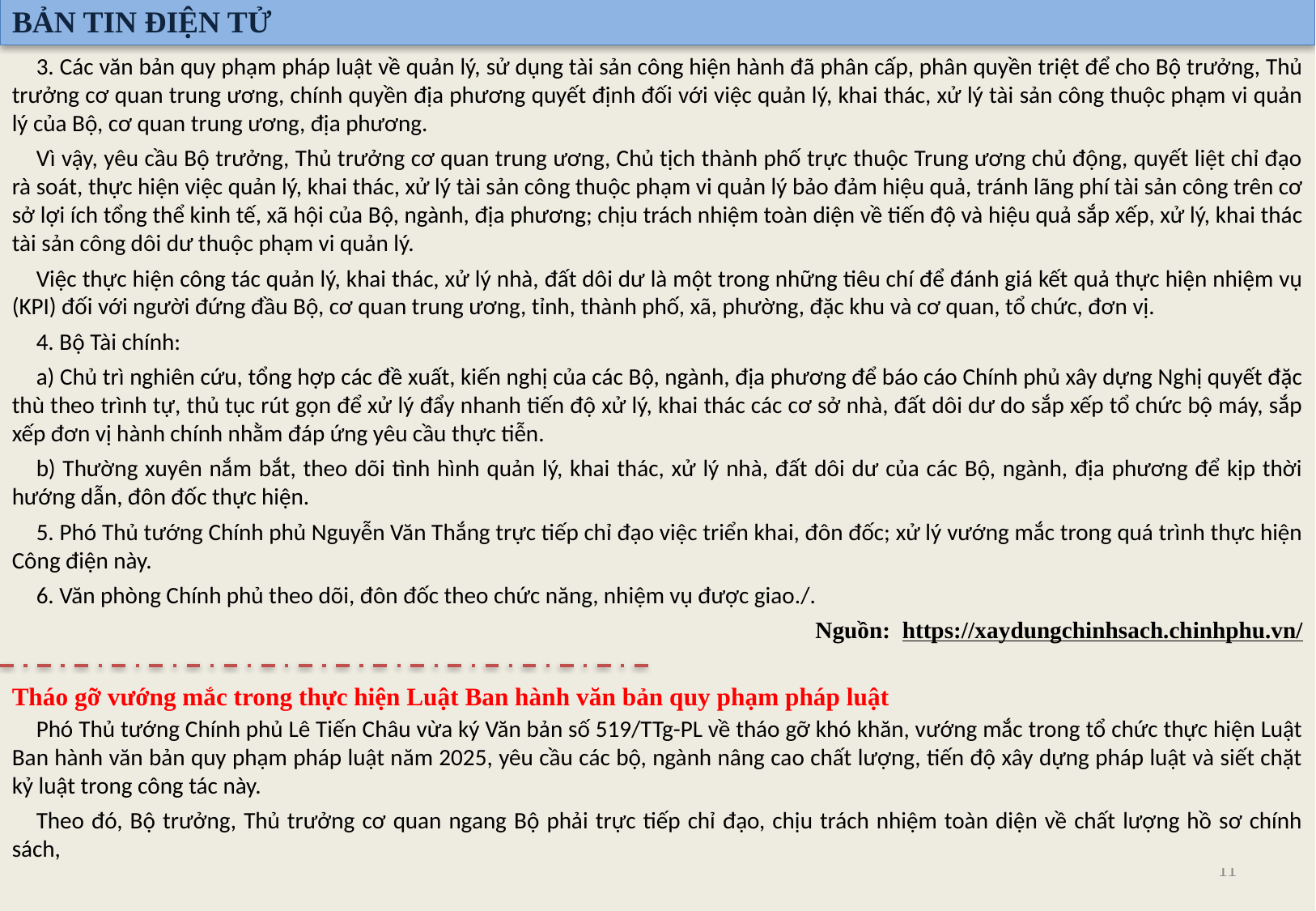

BẢN TIN ĐIỆN TỬ
3. Các văn bản quy phạm pháp luật về quản lý, sử dụng tài sản công hiện hành đã phân cấp, phân quyền triệt để cho Bộ trưởng, Thủ trưởng cơ quan trung ương, chính quyền địa phương quyết định đối với việc quản lý, khai thác, xử lý tài sản công thuộc phạm vi quản lý của Bộ, cơ quan trung ương, địa phương.
Vì vậy, yêu cầu Bộ trưởng, Thủ trưởng cơ quan trung ương, Chủ tịch thành phố trực thuộc Trung ương chủ động, quyết liệt chỉ đạo rà soát, thực hiện việc quản lý, khai thác, xử lý tài sản công thuộc phạm vi quản lý bảo đảm hiệu quả, tránh lãng phí tài sản công trên cơ sở lợi ích tổng thể kinh tế, xã hội của Bộ, ngành, địa phương; chịu trách nhiệm toàn diện về tiến độ và hiệu quả sắp xếp, xử lý, khai thác tài sản công dôi dư thuộc phạm vi quản lý.
Việc thực hiện công tác quản lý, khai thác, xử lý nhà, đất dôi dư là một trong những tiêu chí để đánh giá kết quả thực hiện nhiệm vụ (KPI) đối với người đứng đầu Bộ, cơ quan trung ương, tỉnh, thành phố, xã, phường, đặc khu và cơ quan, tổ chức, đơn vị.
4. Bộ Tài chính:
a) Chủ trì nghiên cứu, tổng hợp các đề xuất, kiến nghị của các Bộ, ngành, địa phương để báo cáo Chính phủ xây dựng Nghị quyết đặc thù theo trình tự, thủ tục rút gọn để xử lý đẩy nhanh tiến độ xử lý, khai thác các cơ sở nhà, đất dôi dư do sắp xếp tổ chức bộ máy, sắp xếp đơn vị hành chính nhằm đáp ứng yêu cầu thực tiễn.
b) Thường xuyên nắm bắt, theo dõi tình hình quản lý, khai thác, xử lý nhà, đất dôi dư của các Bộ, ngành, địa phương để kịp thời hướng dẫn, đôn đốc thực hiện.
5. Phó Thủ tướng Chính phủ Nguyễn Văn Thắng trực tiếp chỉ đạo việc triển khai, đôn đốc; xử lý vướng mắc trong quá trình thực hiện Công điện này.
6. Văn phòng Chính phủ theo dõi, đôn đốc theo chức năng, nhiệm vụ được giao./.
Nguồn:  https://xaydungchinhsach.chinhphu.vn/
Tháo gỡ vướng mắc trong thực hiện Luật Ban hành văn bản quy phạm pháp luật
Phó Thủ tướng Chính phủ Lê Tiến Châu vừa ký Văn bản số 519/TTg-PL về tháo gỡ khó khăn, vướng mắc trong tổ chức thực hiện Luật Ban hành văn bản quy phạm pháp luật năm 2025, yêu cầu các bộ, ngành nâng cao chất lượng, tiến độ xây dựng pháp luật và siết chặt kỷ luật trong công tác này.
Theo đó, Bộ trưởng, Thủ trưởng cơ quan ngang Bộ phải trực tiếp chỉ đạo, chịu trách nhiệm toàn diện về chất lượng hồ sơ chính sách,
11